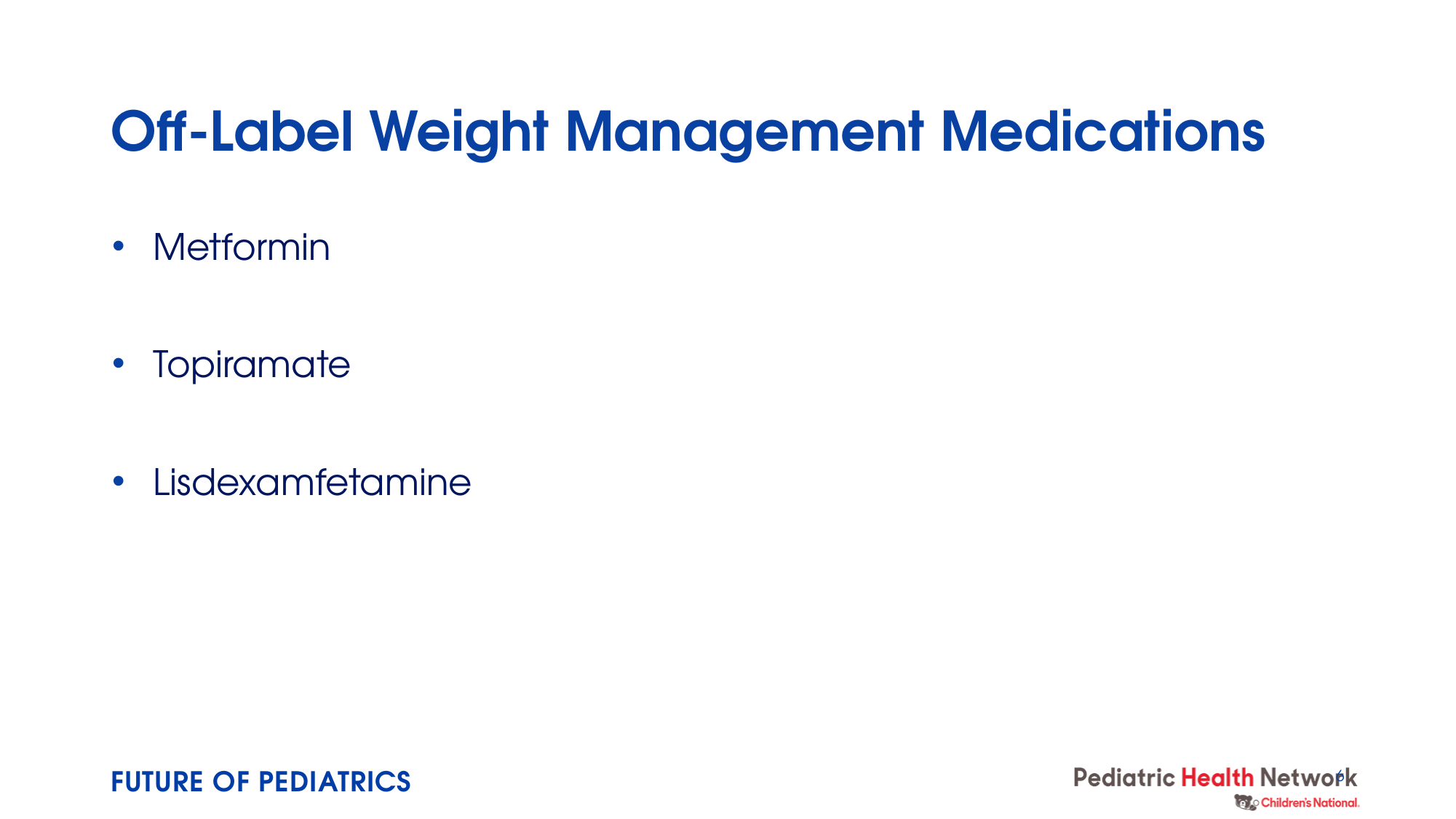

# Off-Label Weight Management Medications
Metformin

Topiramate

Lisdexamfetamine

6